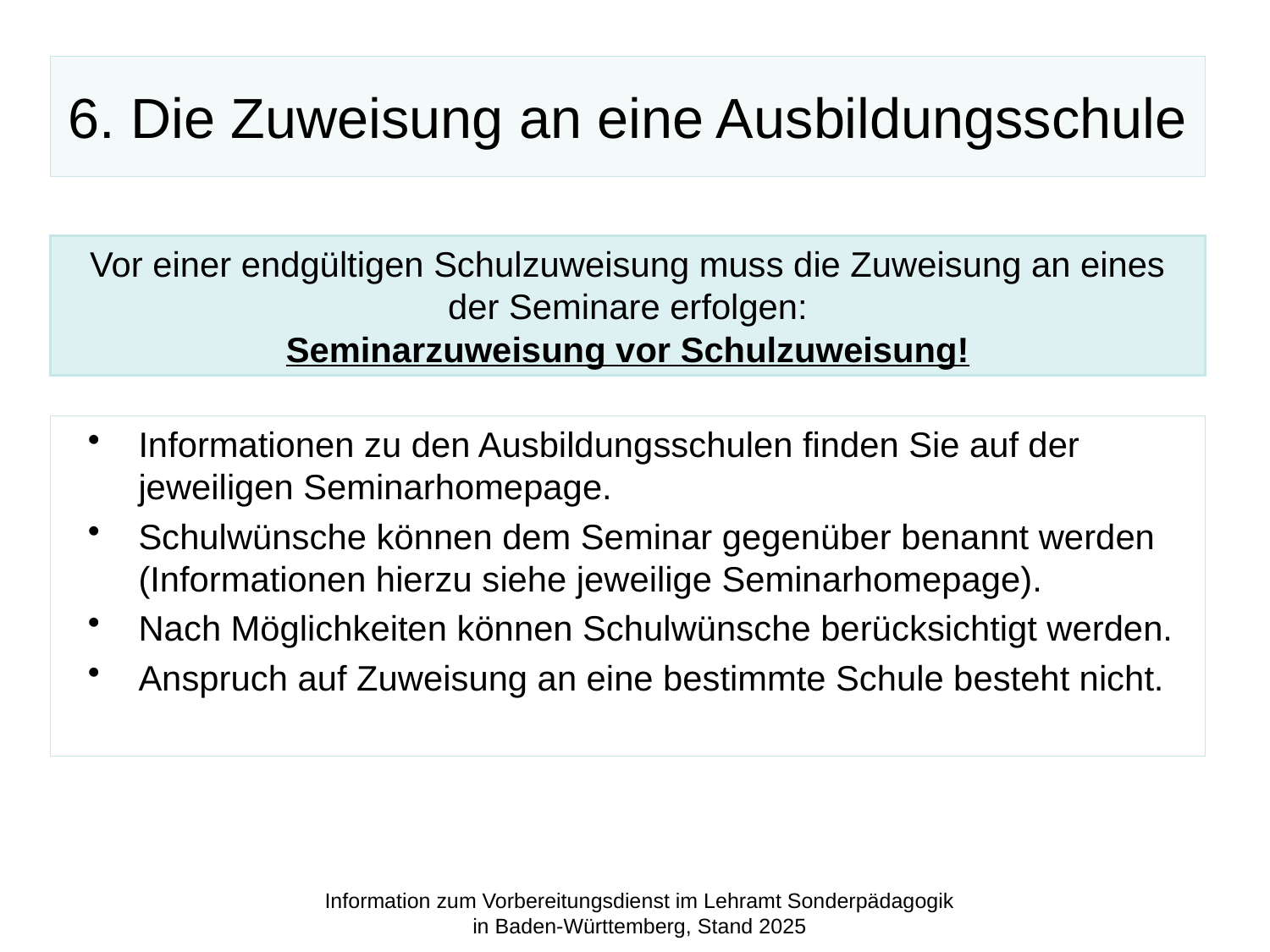

# 6. Die Zuweisung an eine Ausbildungsschule
Vor einer endgültigen Schulzuweisung muss die Zuweisung an eines der Seminare erfolgen:
Seminarzuweisung vor Schulzuweisung!
Informationen zu den Ausbildungsschulen finden Sie auf der jeweiligen Seminarhomepage.
Schulwünsche können dem Seminar gegenüber benannt werden (Informationen hierzu siehe jeweilige Seminarhomepage).
Nach Möglichkeiten können Schulwünsche berücksichtigt werden.
Anspruch auf Zuweisung an eine bestimmte Schule besteht nicht.
Information zum Vorbereitungsdienst im Lehramt Sonderpädagogik in Baden-Württemberg, Stand 2025